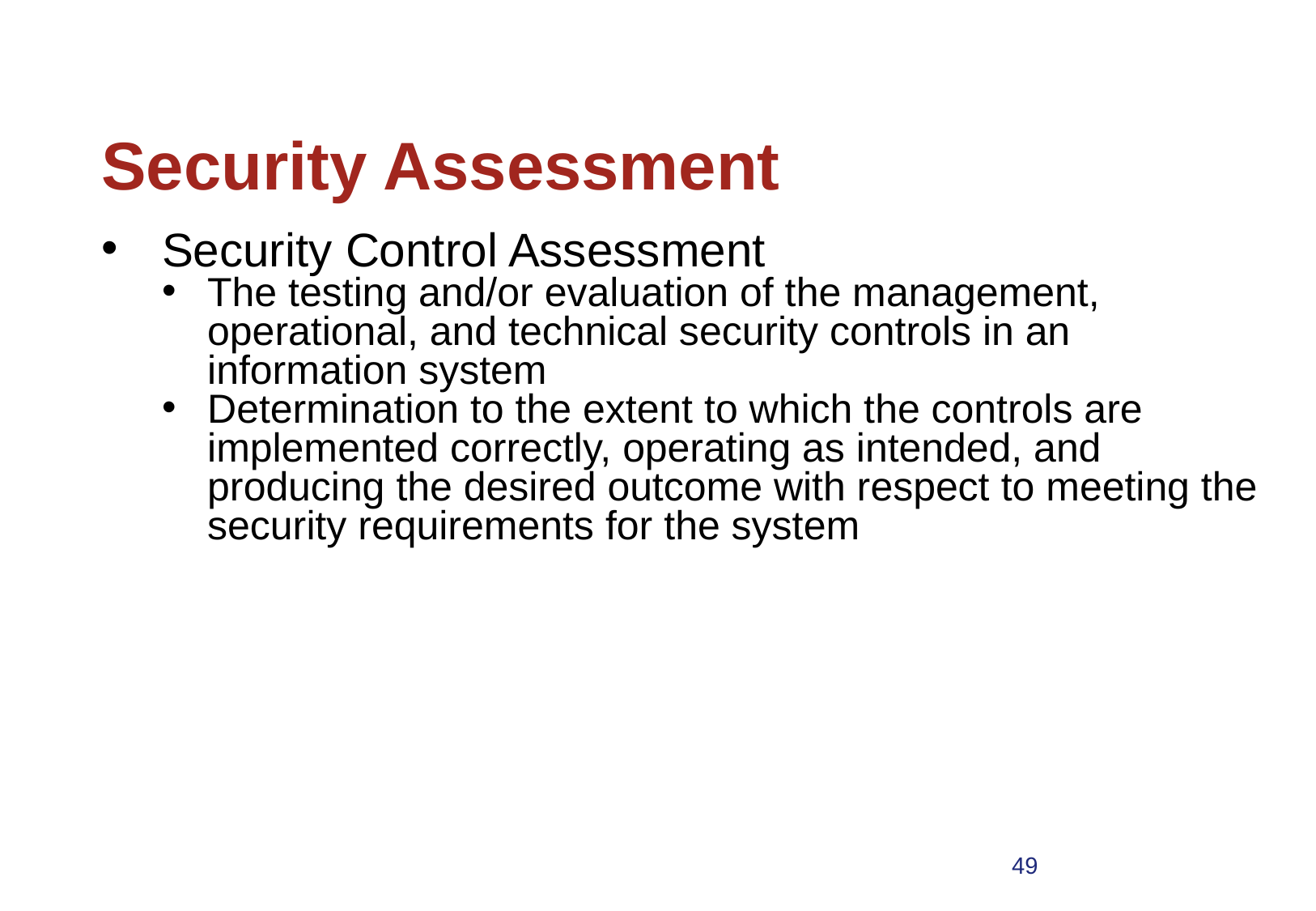

# Security Assessment
Security Control Assessment
The testing and/or evaluation of the management, operational, and technical security controls in an information system
Determination to the extent to which the controls are implemented correctly, operating as intended, and producing the desired outcome with respect to meeting the security requirements for the system

49